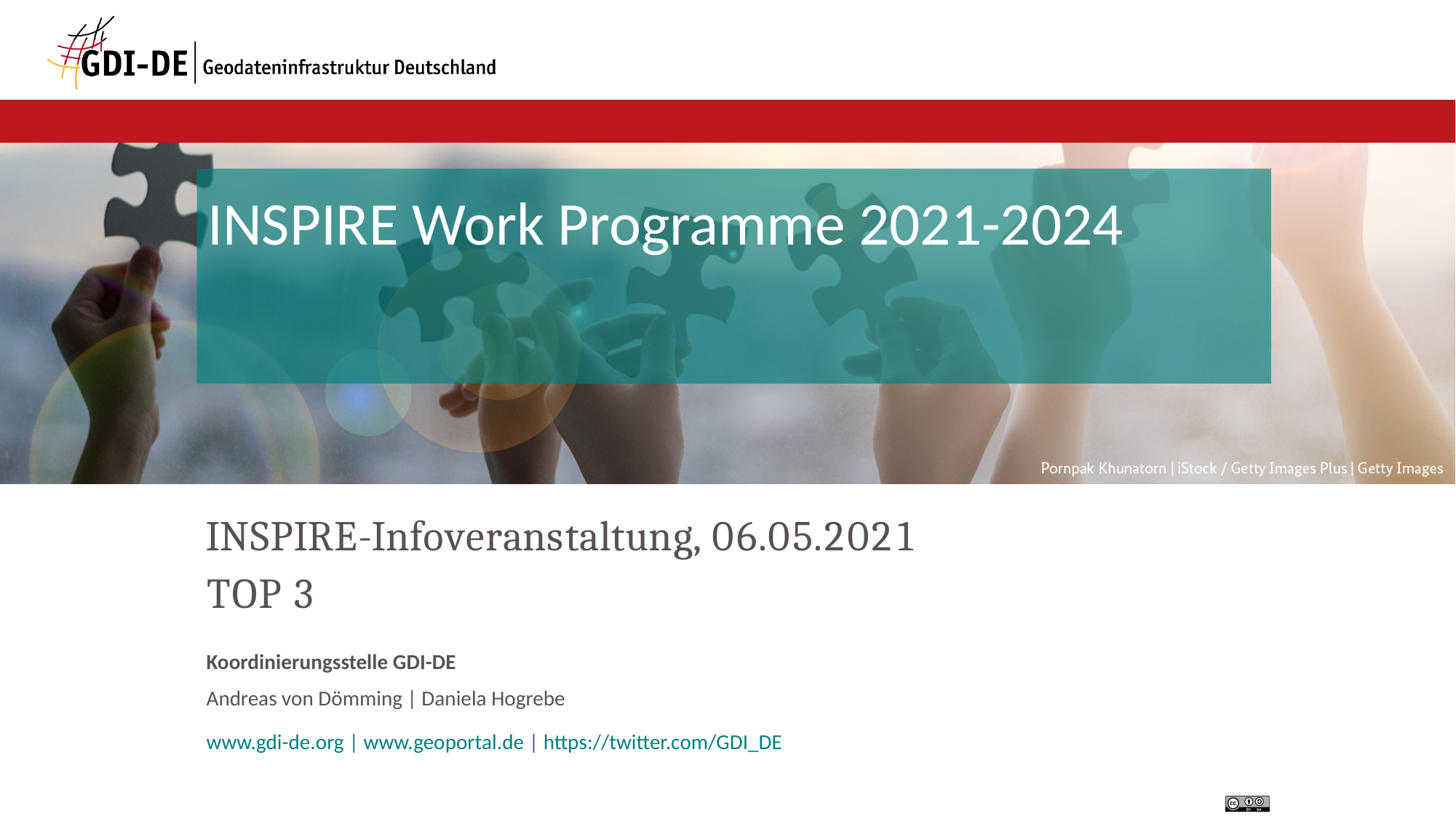

# INSPIRE Work Programme 2021-2024
INSPIRE-Infoveranstaltung, 06.05.2021
TOP 3
Andreas von Dömming | Daniela Hogrebe